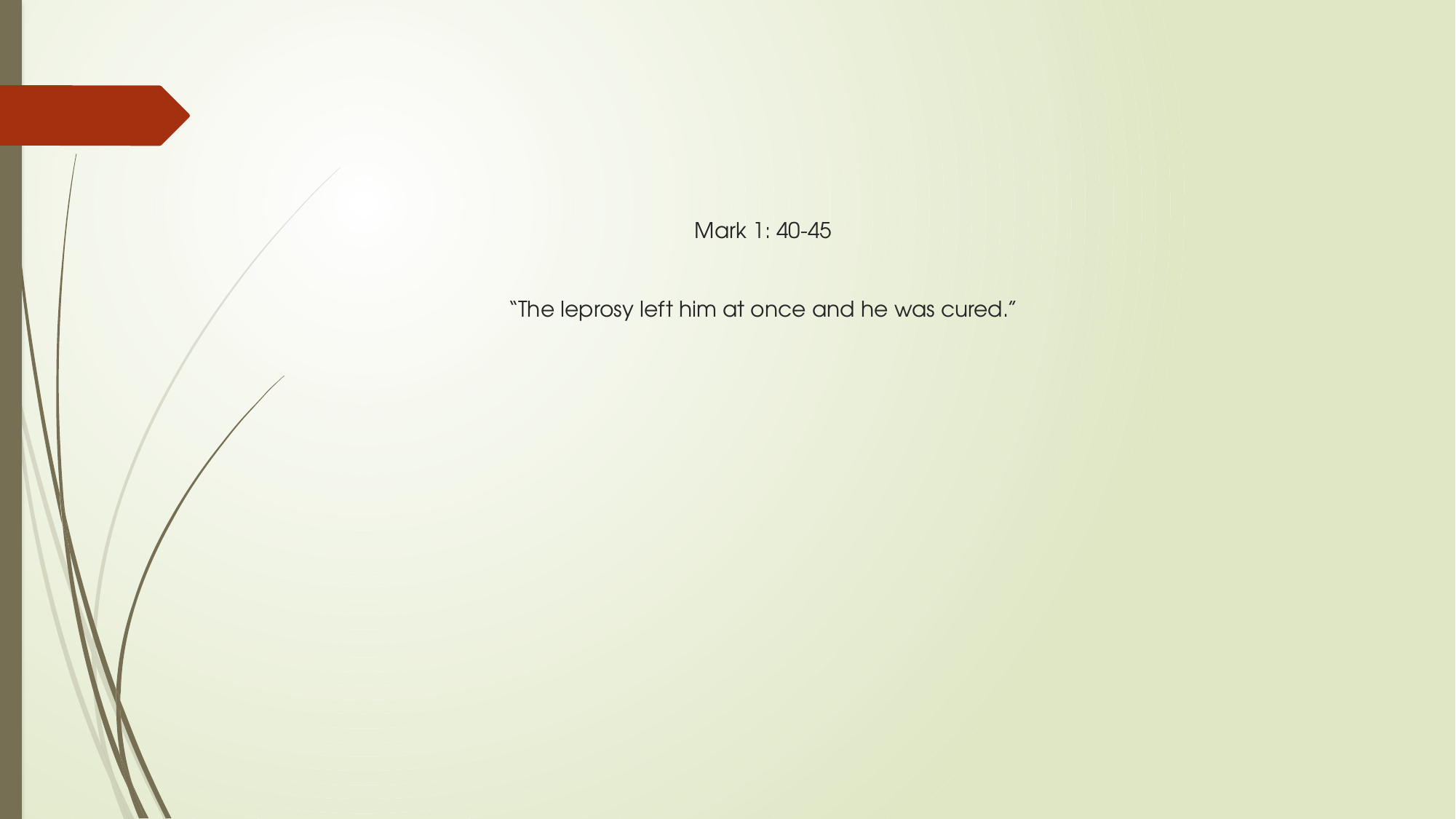

# Mark 1: 40-45 “The leprosy left him at once and he was cured.”